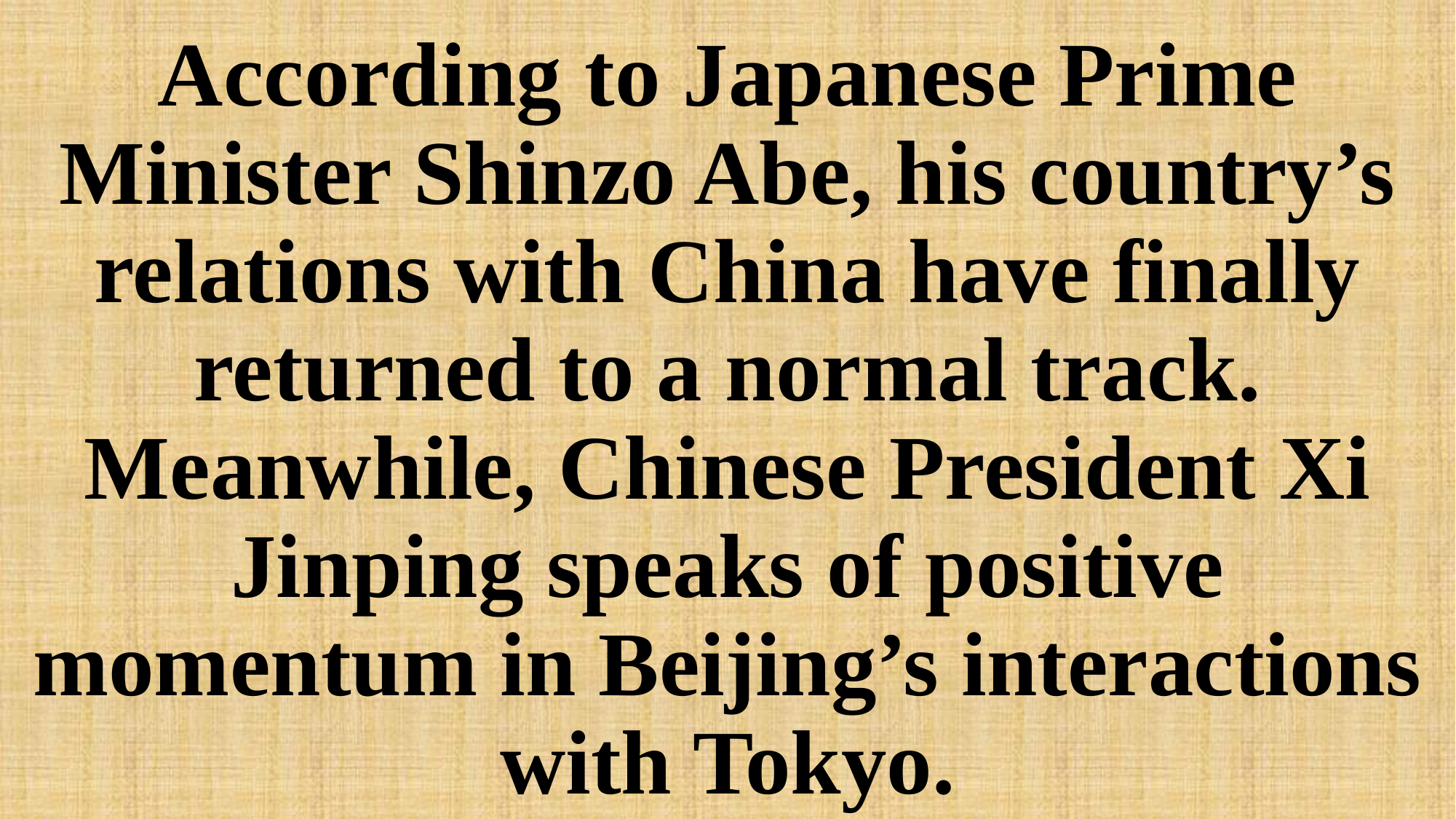

# According to Japanese Prime Minister Shinzo Abe, his country’s relations with China have finally returned to a normal track. Meanwhile, Chinese President Xi Jinping speaks of positive momentum in Beijing’s interactions with Tokyo.